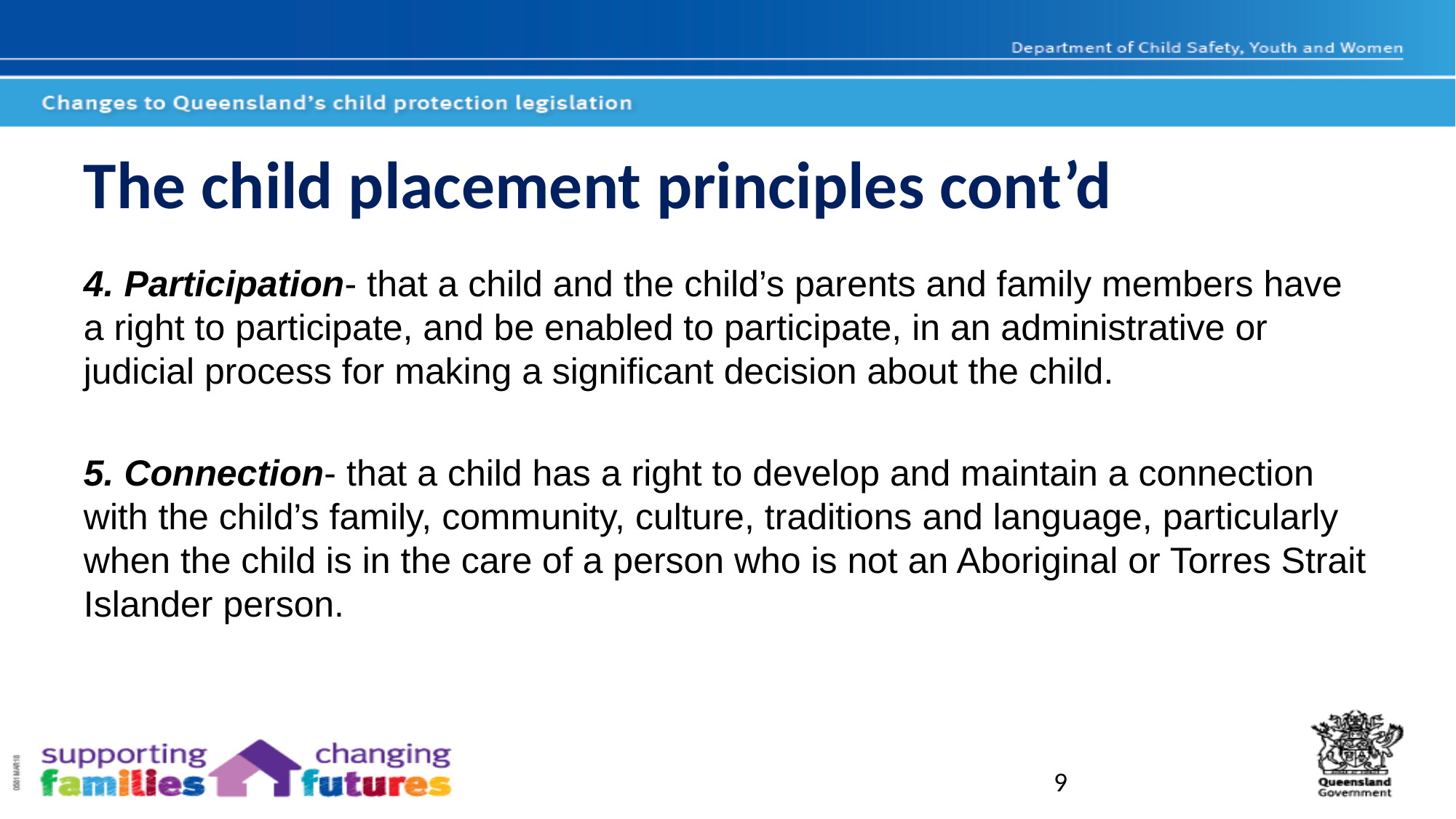

# The child placement principles cont’d
4. Participation- that a child and the child’s parents and family members have a right to participate, and be enabled to participate, in an administrative or judicial process for making a significant decision about the child.

5. Connection- that a child has a right to develop and maintain a connection with the child’s family, community, culture, traditions and language, particularly when the child is in the care of a person who is not an Aboriginal or Torres Strait Islander person.

9